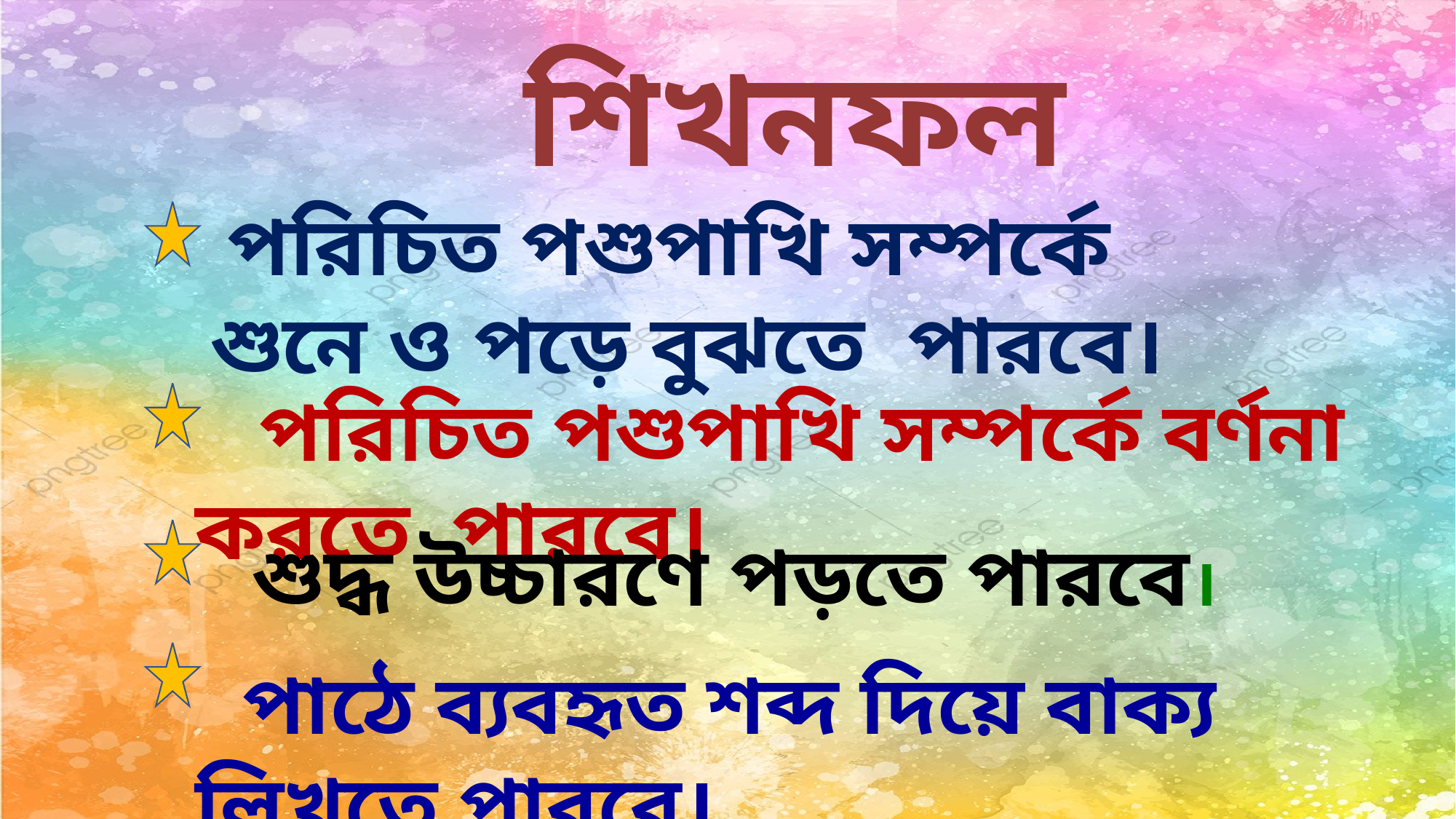

শিখনফল
 পরিচিত পশুপাখি সম্পর্কে শুনে ও পড়ে বুঝতে  পারবে।

   পরিচিত পশুপাখি সম্পর্কে বর্ণনা করতে  পারবে।

শুদ্ধ উচ্চারণে পড়তে পারবে।

  পাঠে ব্যবহৃত শব্দ দিয়ে বাক্য লিখতে পারবে।